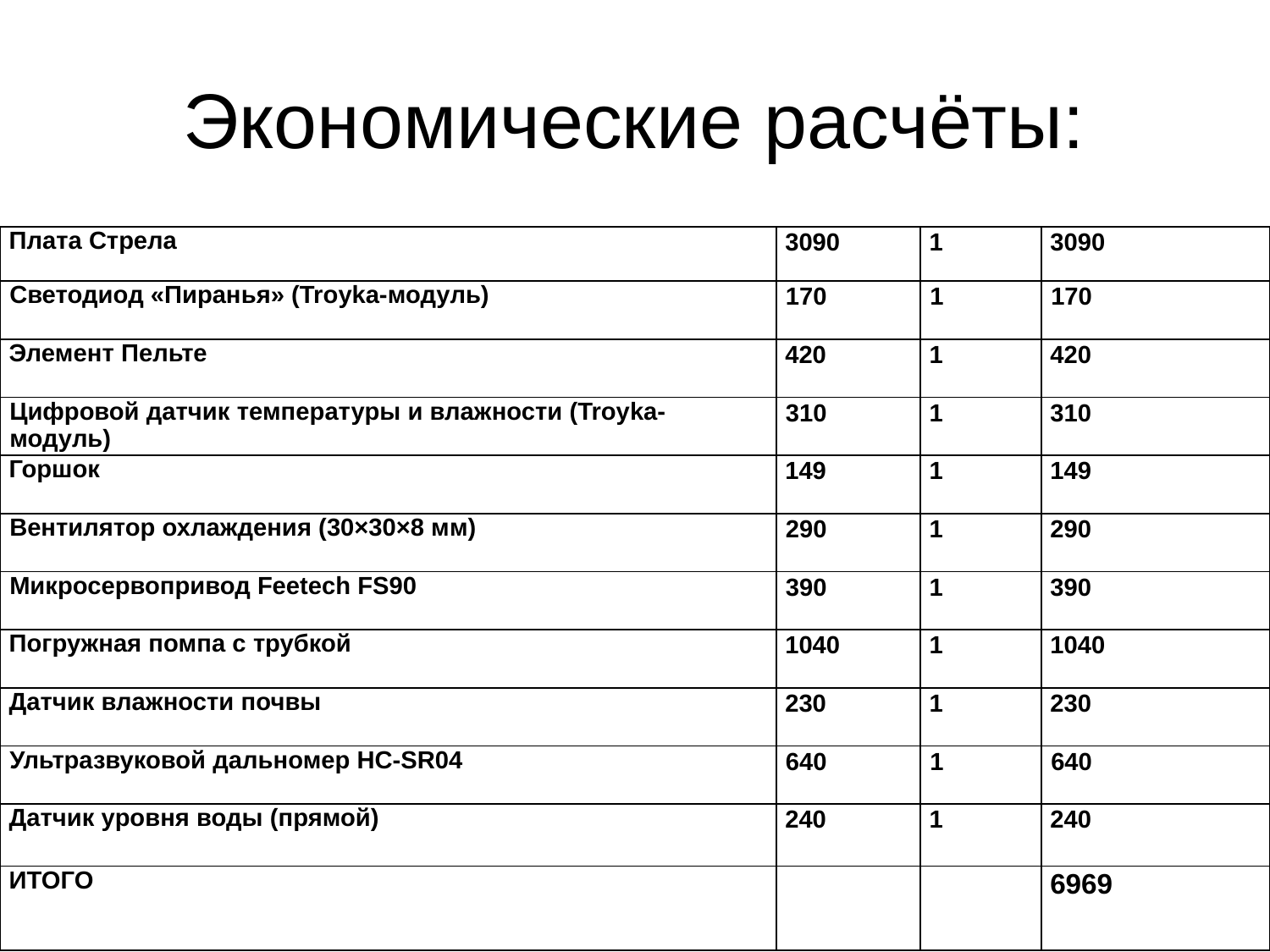

# Экономические расчёты:
| Плата Стрела | 3090 | 1 | 3090 |
| --- | --- | --- | --- |
| Светодиод «Пиранья» (Troyka-модуль) | 170 | 1 | 170 |
| Элемент Пельте | 420 | 1 | 420 |
| Цифровой датчик температуры и влажности (Troyka-модуль) | 310 | 1 | 310 |
| Горшок | 149 | 1 | 149 |
| Вентилятор охлаждения (30×30×8 мм) | 290 | 1 | 290 |
| Микросервопривод Feetech FS90 | 390 | 1 | 390 |
| Погружная помпа с трубкой | 1040 | 1 | 1040 |
| Датчик влажности почвы | 230 | 1 | 230 |
| Ультразвуковой дальномер HC-SR04 | 640 | 1 | 640 |
| Датчик уровня воды (прямой) | 240 | 1 | 240 |
| ИТОГО |  |  | 6969 |